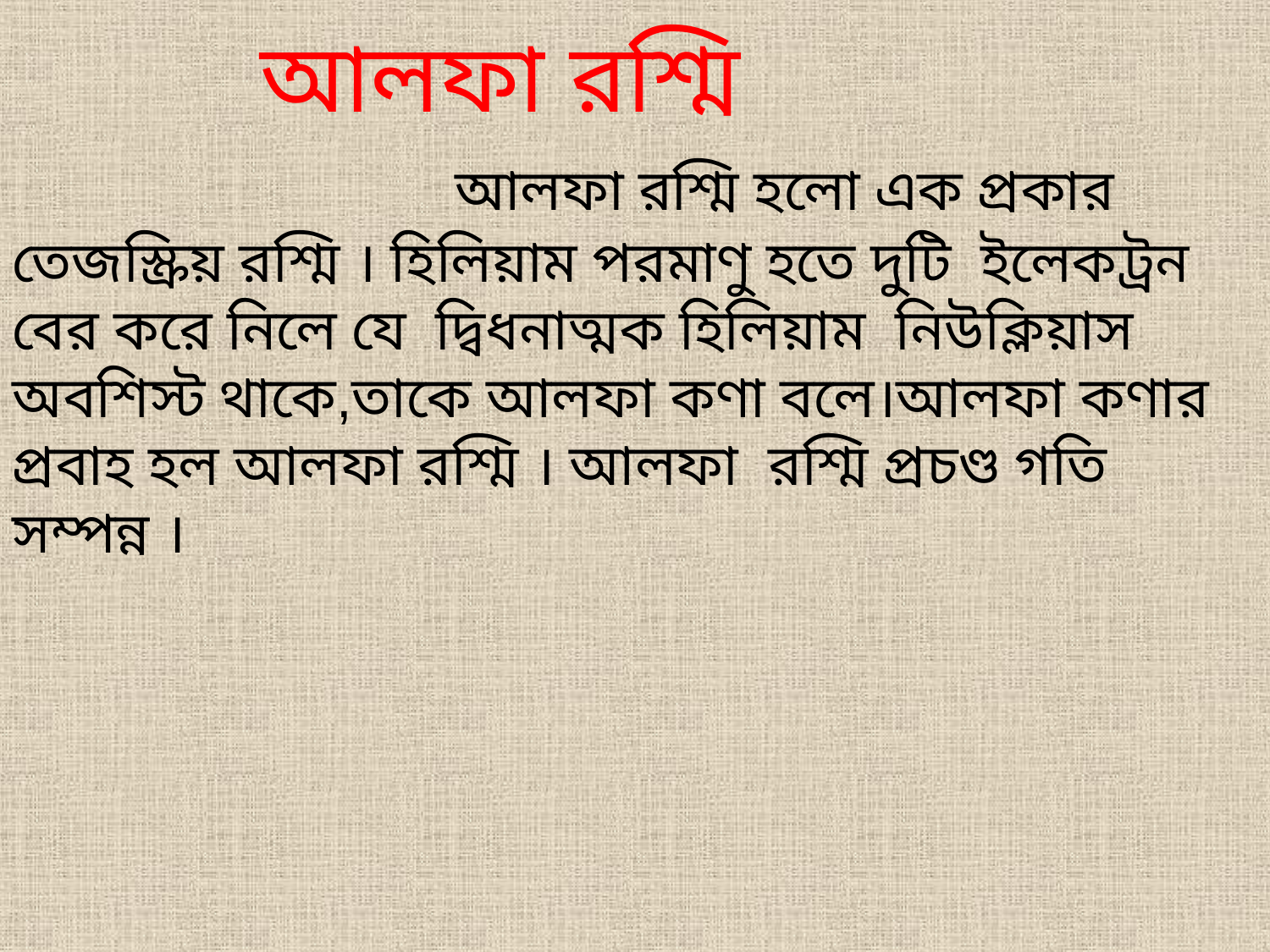

আলফা রশ্মি                                              আলফা রশ্মি হলো এক প্রকার তেজস্ক্রিয় রশ্মি । হিলিয়াম পরমাণু হতে দুটি  ইলেকট্রন বের করে নিলে যে  দ্বিধনাত্মক হিলিয়াম  নিউক্লিয়াস অবশিস্ট থাকে,তাকে আলফা কণা বলে।আলফা কণার প্রবাহ হল আলফা রশ্মি । আলফা  রশ্মি প্রচণ্ড গতি সম্পন্ন ।